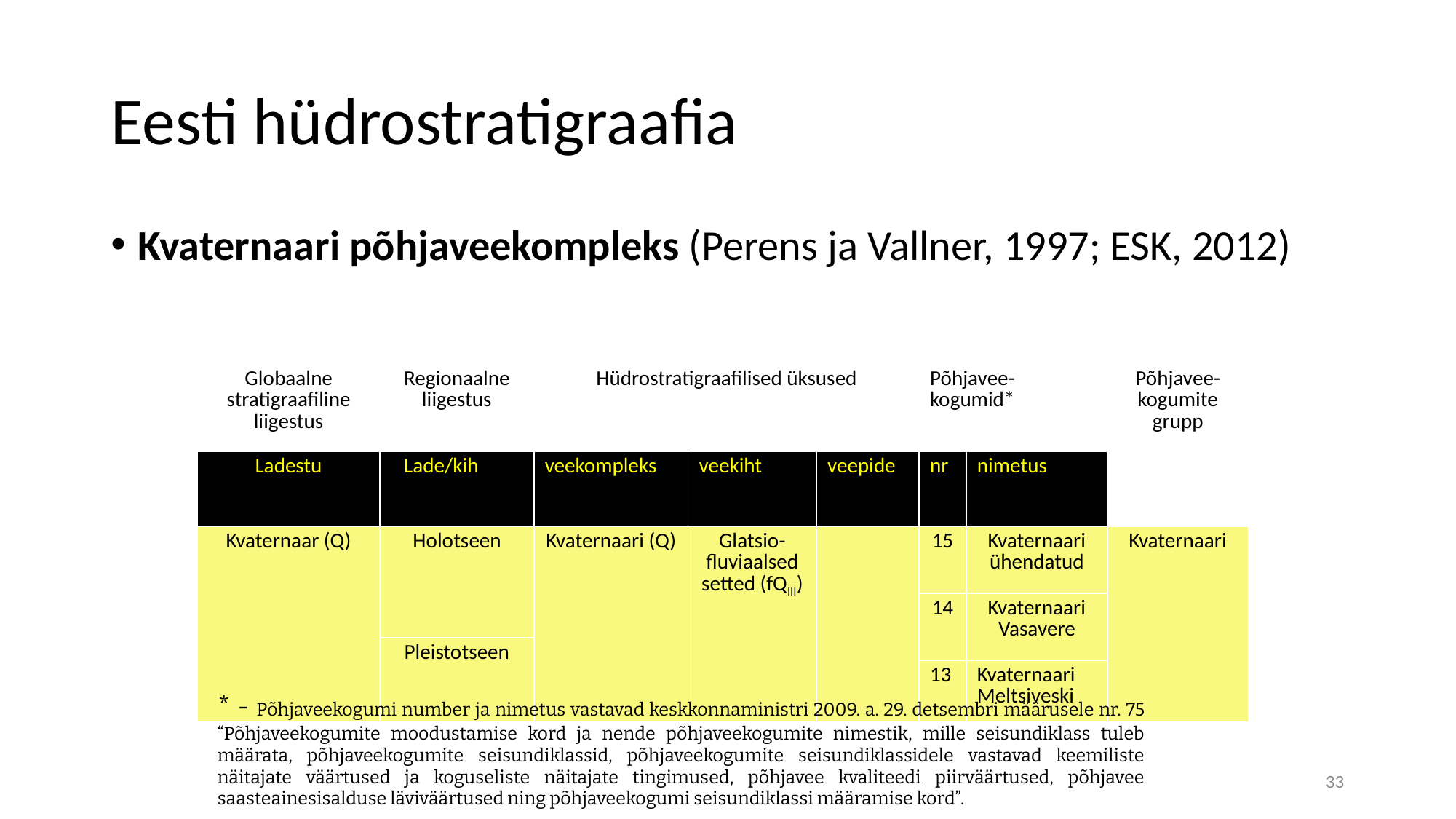

# Eesti hüdrostratigraafia
Kvaternaari põhjaveekompleks (Perens ja Vallner, 1997; ESK, 2012)

| Globaalne stratigraafiline liigestus | Regionaalne liigestus | Hüdrostratigraafilised üksused |  |  | Põhjavee-kogumid\* |  | Põhjavee-kogumite grupp |
| --- | --- | --- | --- | --- | --- | --- | --- |
| Ladestu | Lade/kihistu | veekompleks | veekiht | veepide | nr | nimetus |  |
| Kvaternaar (Q) | Holotseen | Kvaternaari (Q) | Glatsio-fluviaalsed setted (fQIII) |  | 15 | Kvaternaari ühendatud | Kvaternaari |
|  |  |  |  |  | 14 | Kvaternaari Vasavere |  |
|  | Pleistotseen |  |  |  |  |  |  |
|  |  |  |  |  | 13 | Kvaternaari Meltsiveski |  |
* - Põhjaveekogumi number ja nimetus vastavad keskkonnaministri 2009. a. 29. detsembri määrusele nr. 75 “Põhjaveekogumite moodustamise kord ja nende põhjaveekogumite nimestik, mille seisundiklass tuleb määrata, põhjaveekogumite seisundiklassid, põhjaveekogumite seisundiklassidele vastavad keemiliste näitajate väärtused ja koguseliste näitajate tingimused, põhjavee kvaliteedi piirväärtused, põhjavee saasteainesisalduse läviväärtused ning põhjaveekogumi seisundiklassi määramise kord”.
33